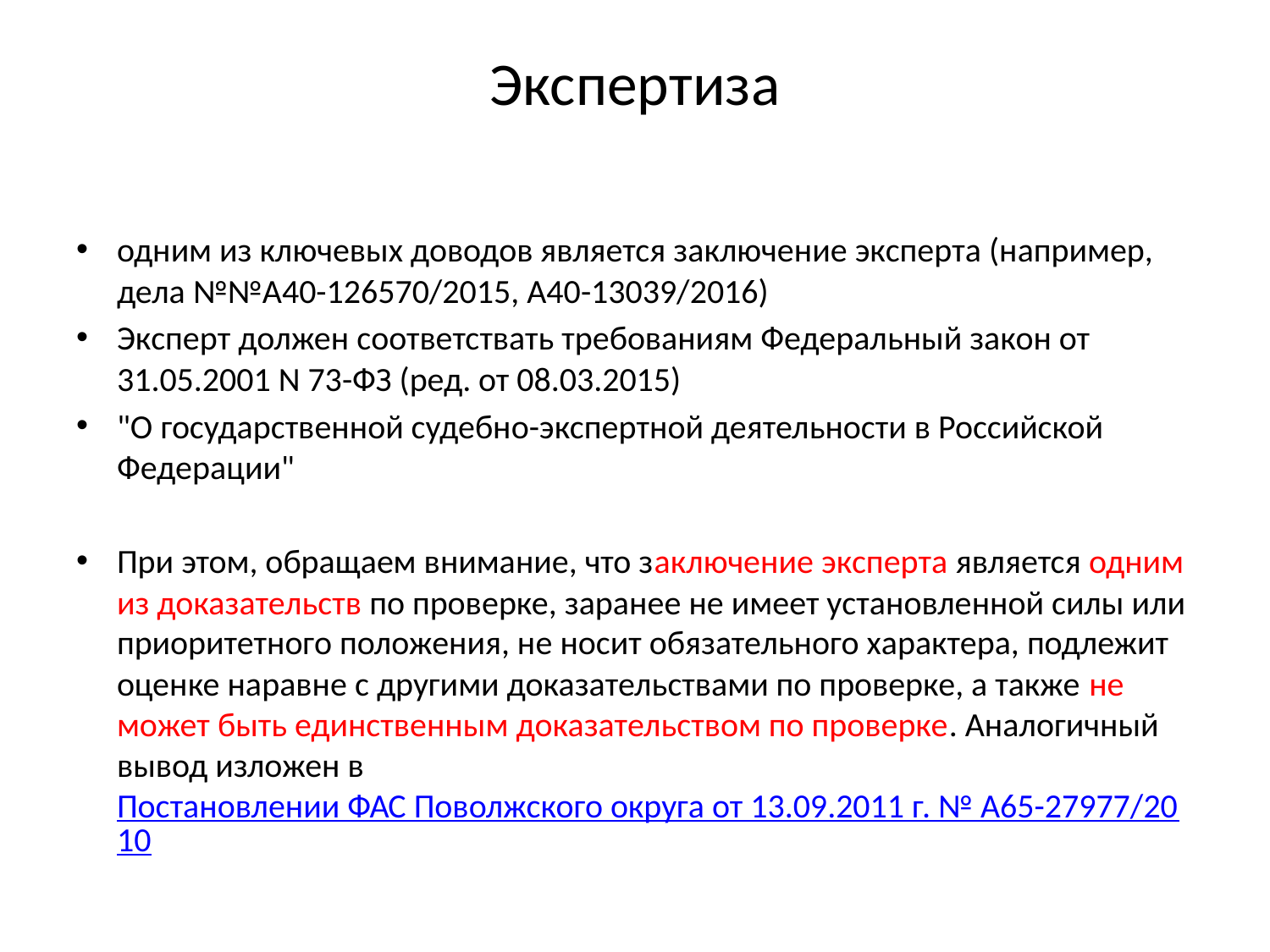

# Экспертиза
одним из ключевых доводов является заключение эксперта (например, дела №№А40-126570/2015, А40-13039/2016)
Эксперт должен соответствать требованиям Федеральный закон от 31.05.2001 N 73-ФЗ (ред. от 08.03.2015)
"О государственной судебно-экспертной деятельности в Российской Федерации"

При этом, обращаем внимание, что заключение эксперта является одним из доказательств по проверке, заранее не имеет установленной силы или приоритетного положения, не носит обязательного характера, подлежит оценке наравне с другими доказательствами по проверке, а также не может быть единственным доказательством по проверке. Аналогичный вывод изложен в Постановлении ФАС Поволжского округа от 13.09.2011 г. № А65-27977/2010